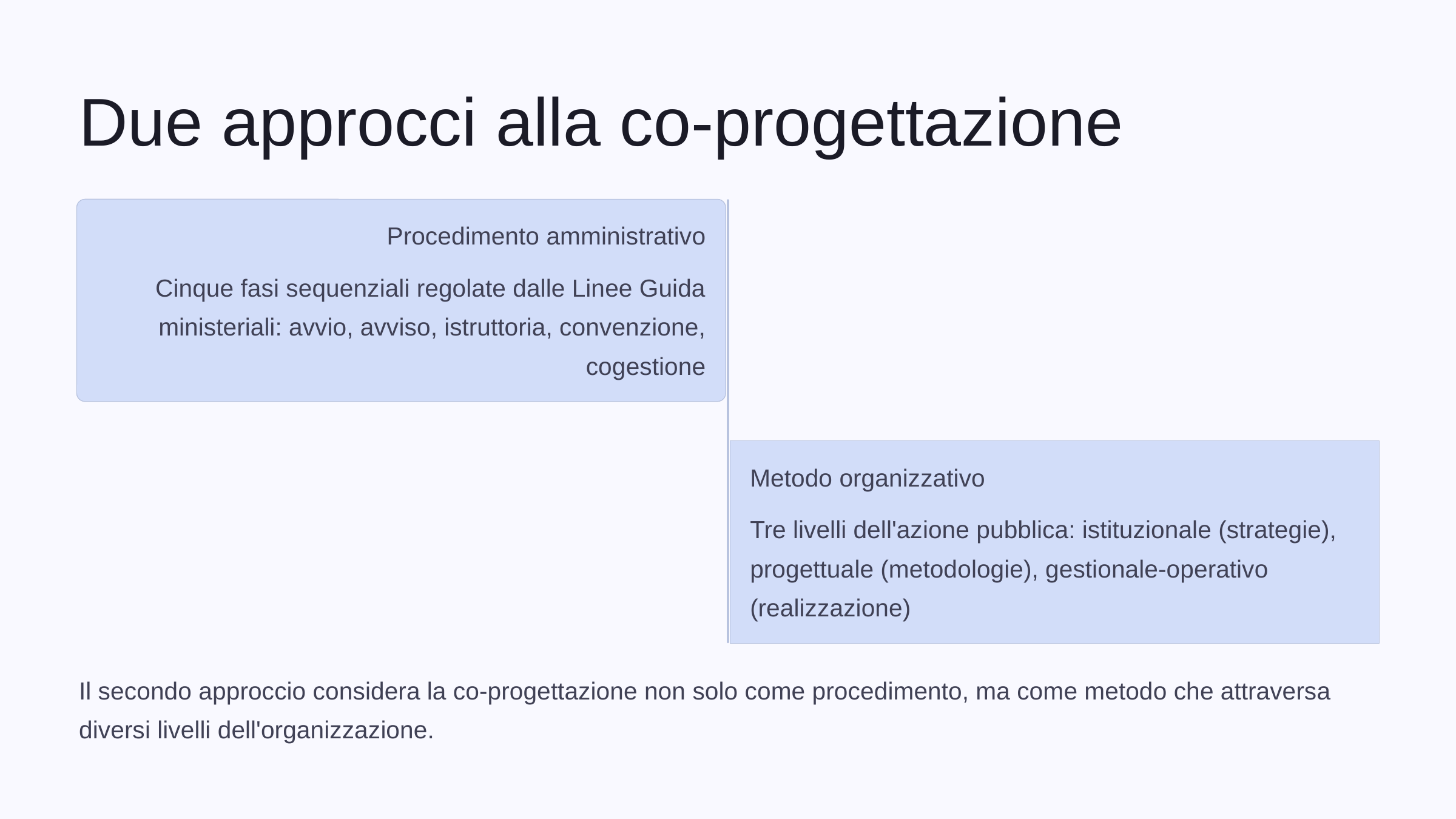

Due approcci alla co-progettazione

Procedimento amministrativo
Cinque fasi sequenziali regolate dalle Linee Guida ministeriali: avvio, avviso, istruttoria, convenzione, cogestione

Metodo organizzativo
Tre livelli dell'azione pubblica: istituzionale (strategie), progettuale (metodologie), gestionale-operativo (realizzazione)
Il secondo approccio considera la co-progettazione non solo come procedimento, ma come metodo che attraversa diversi livelli dell'organizzazione.